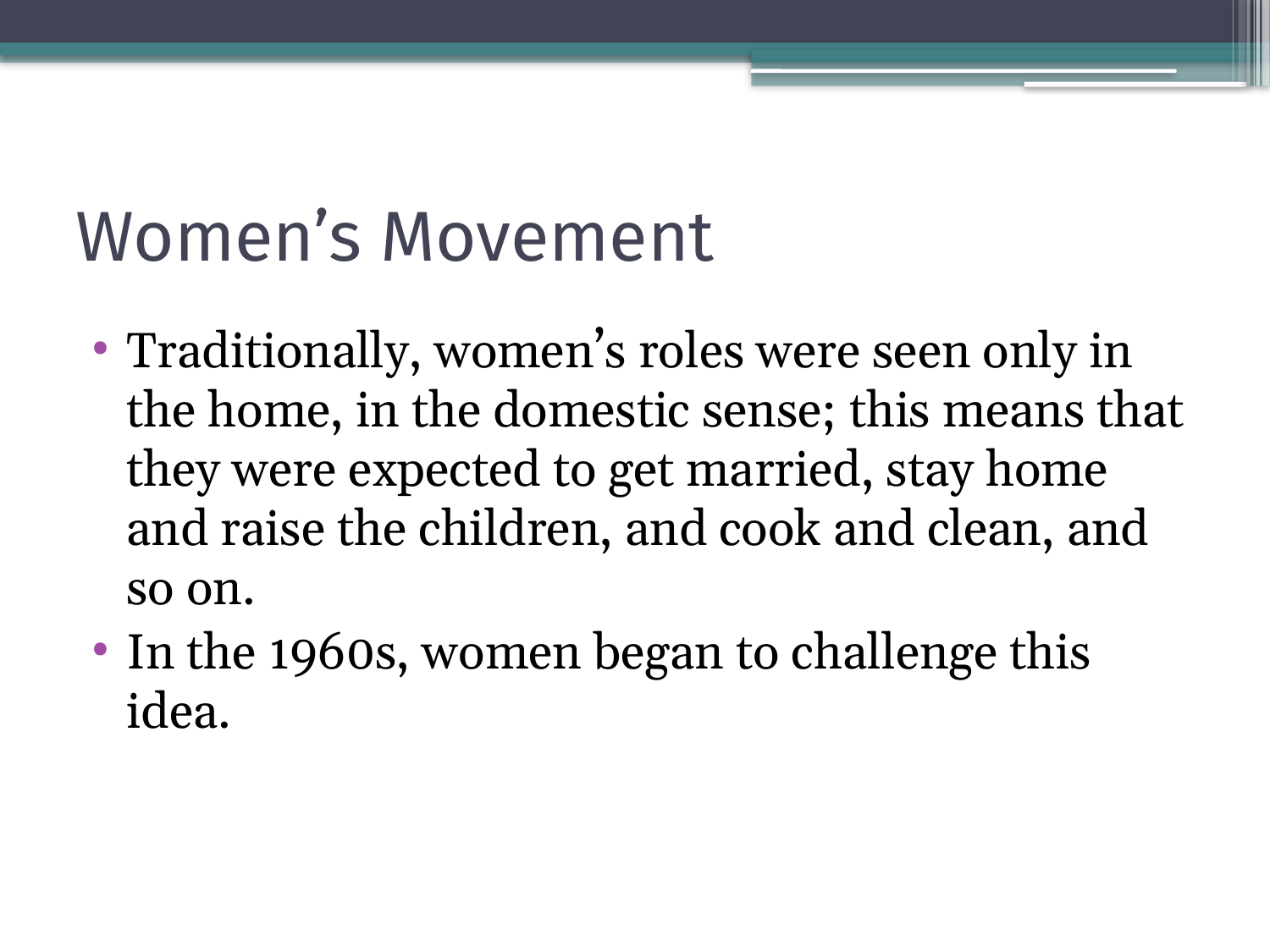

# Women’s Movement
Traditionally, women’s roles were seen only in the home, in the domestic sense; this means that they were expected to get married, stay home and raise the children, and cook and clean, and so on.
In the 1960s, women began to challenge this idea.